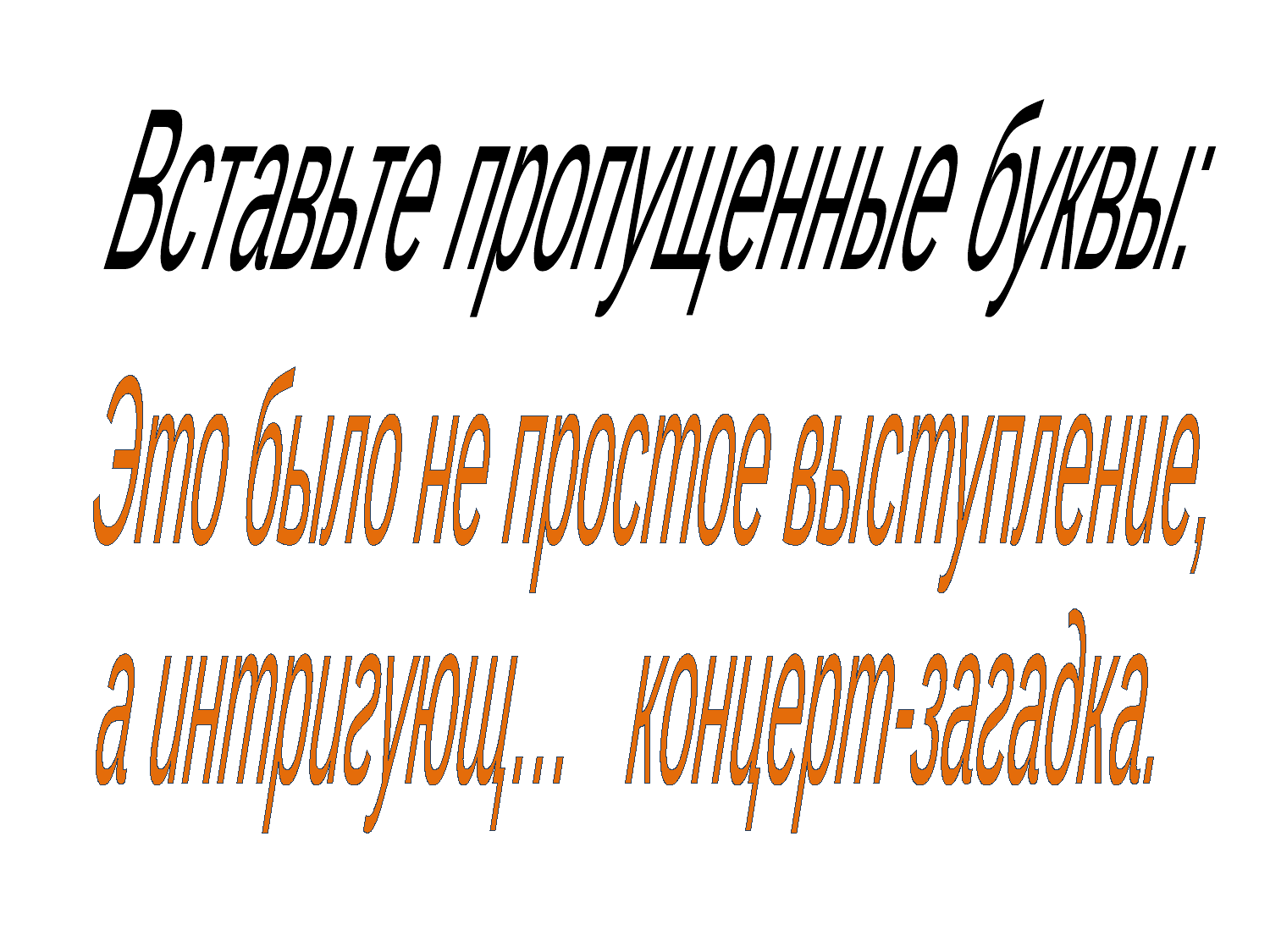

#
Вставьте пропущенные буквы:

Это было не простое выступление,
а интригующ…   концерт-загадка.